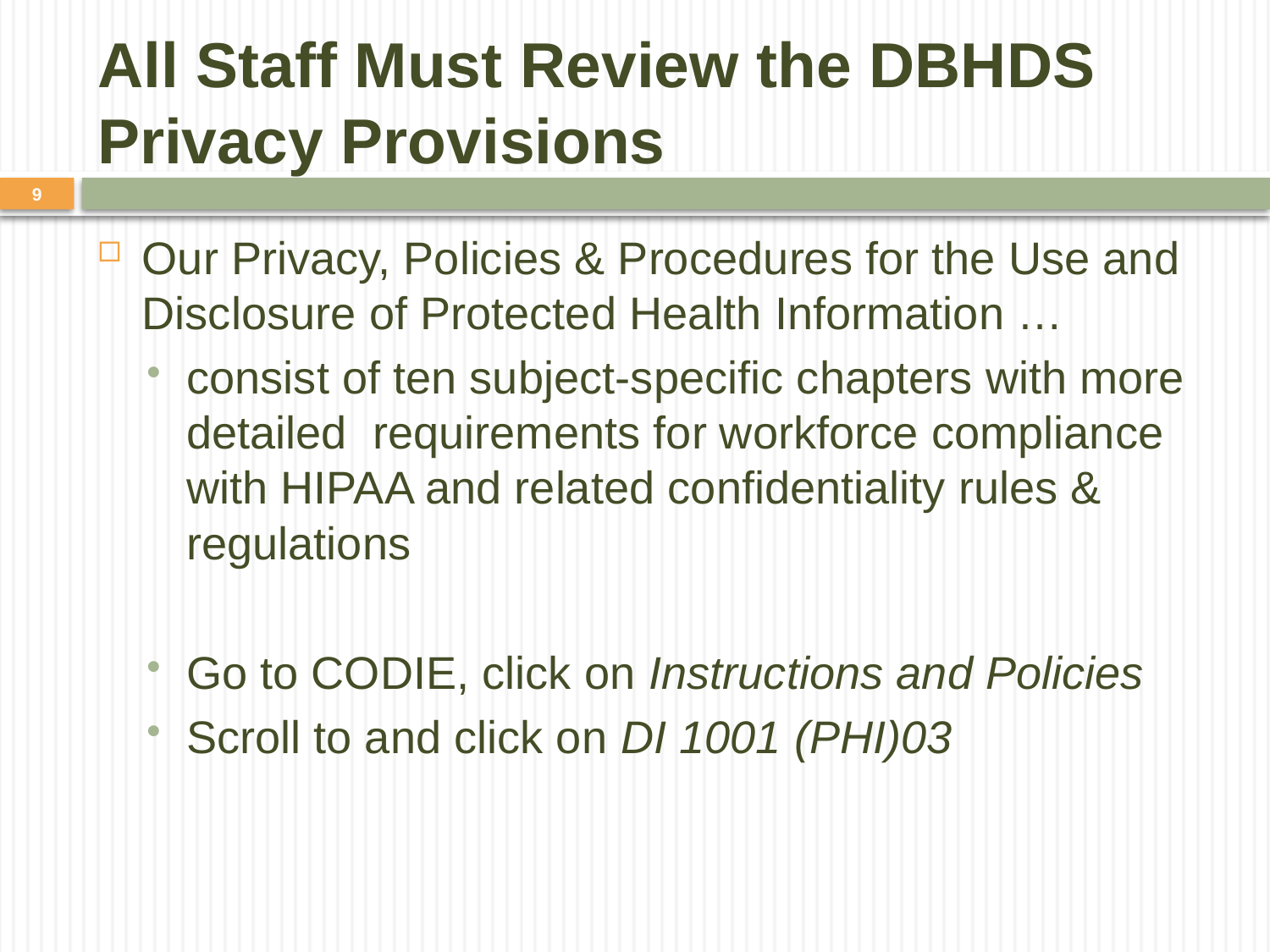

# All Staff Must Review the DBHDS Privacy Provisions
9
Our Privacy, Policies & Procedures for the Use and Disclosure of Protected Health Information …
consist of ten subject-specific chapters with more detailed  requirements for workforce compliance with HIPAA and related confidentiality rules & regulations

Go to CODIE, click on Instructions and Policies
Scroll to and click on DI 1001 (PHI)03